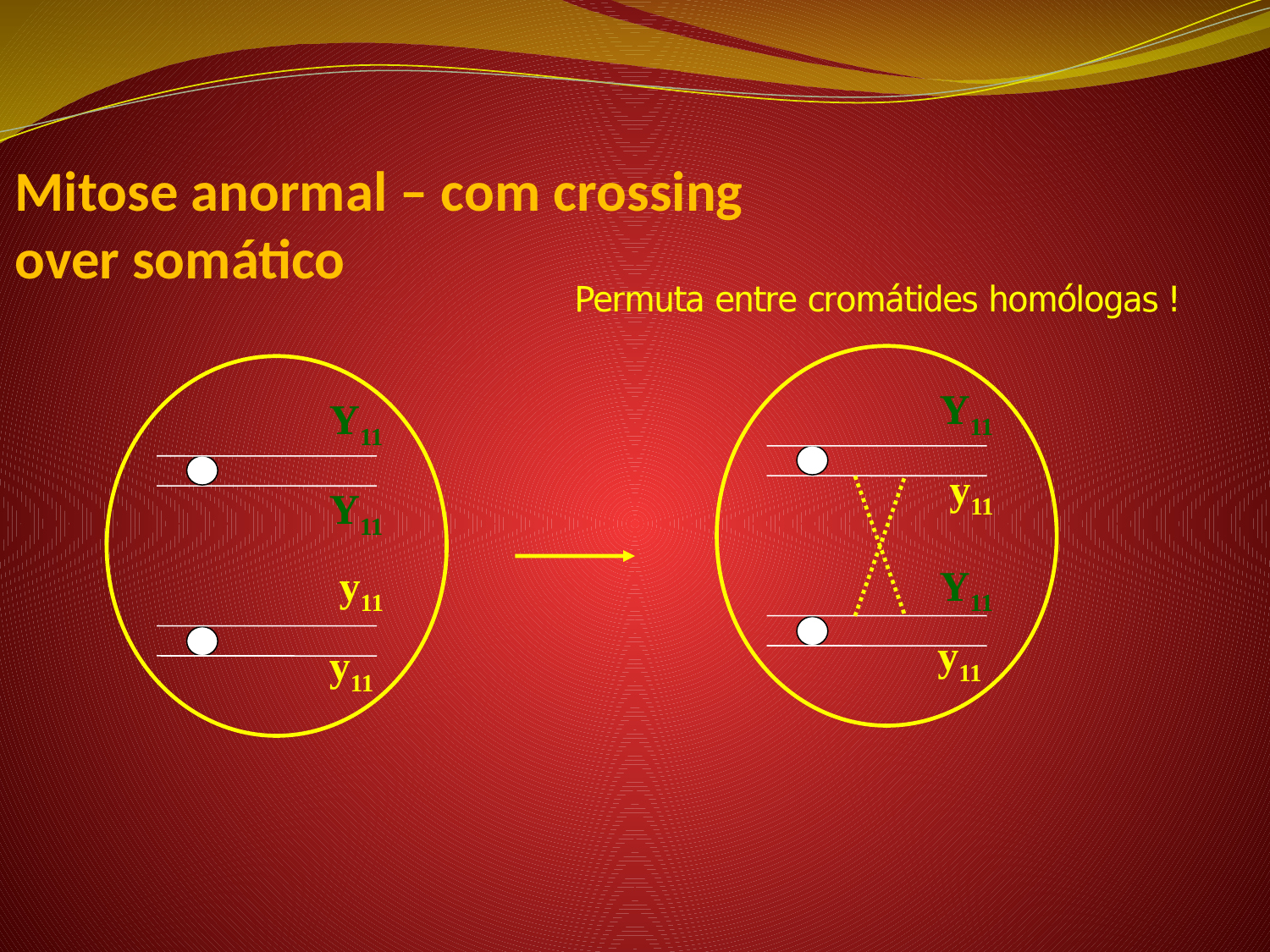

# Mitose anormal – com crossing over somático

Permuta entre cromátides homólogas !

Y11
Y11

y11

Y11

y11
Y11

y11

y11